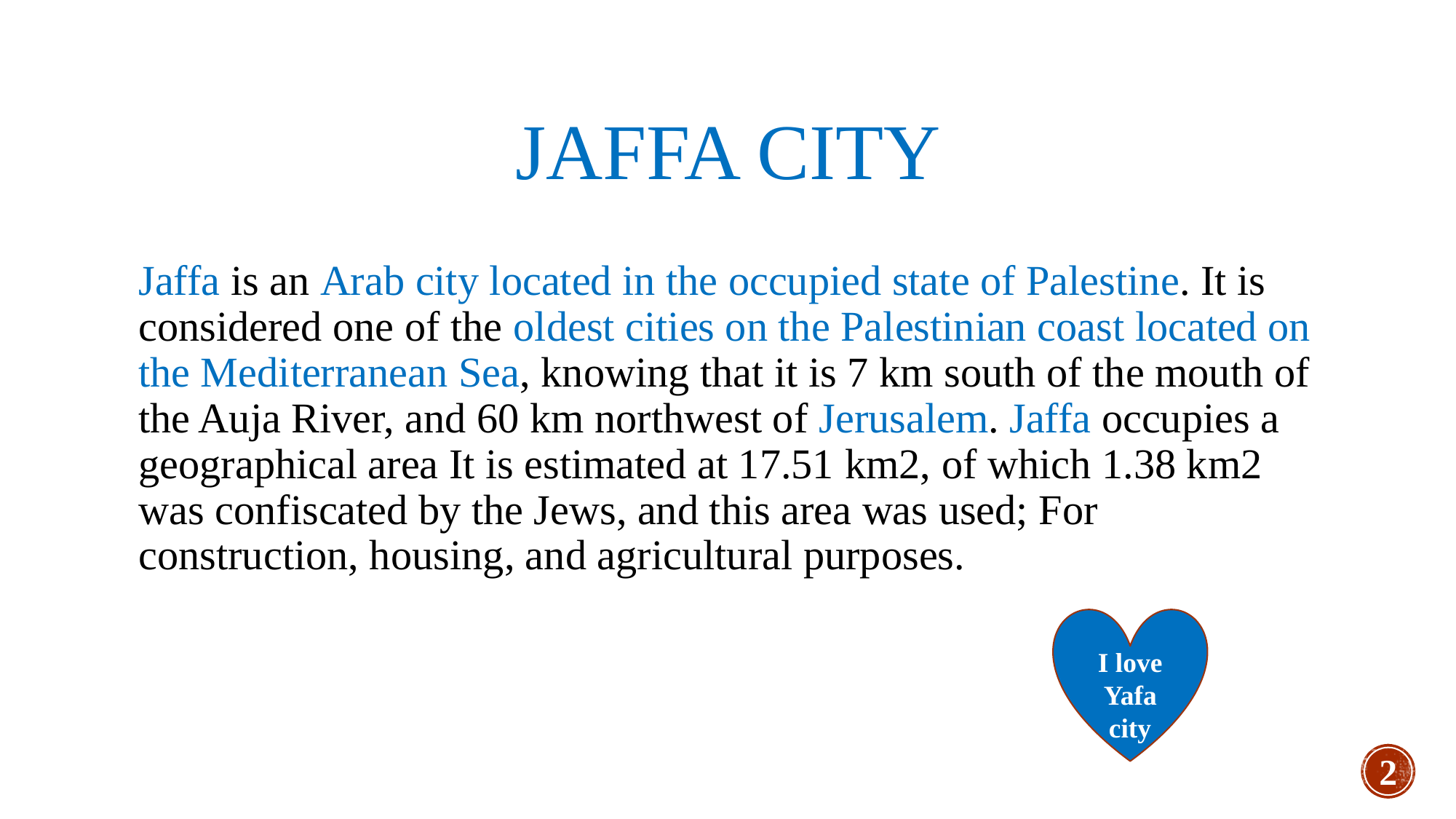

# Jaffa city
Jaffa is an Arab city located in the occupied state of Palestine. It is considered one of the oldest cities on the Palestinian coast located on the Mediterranean Sea, knowing that it is 7 km south of the mouth of the Auja River, and 60 km northwest of Jerusalem. Jaffa occupies a geographical area It is estimated at 17.51 ​​km2, of which 1.38 km2 was confiscated by the Jews, and this area was used; For construction, housing, and agricultural purposes.

I love Yafa city
2